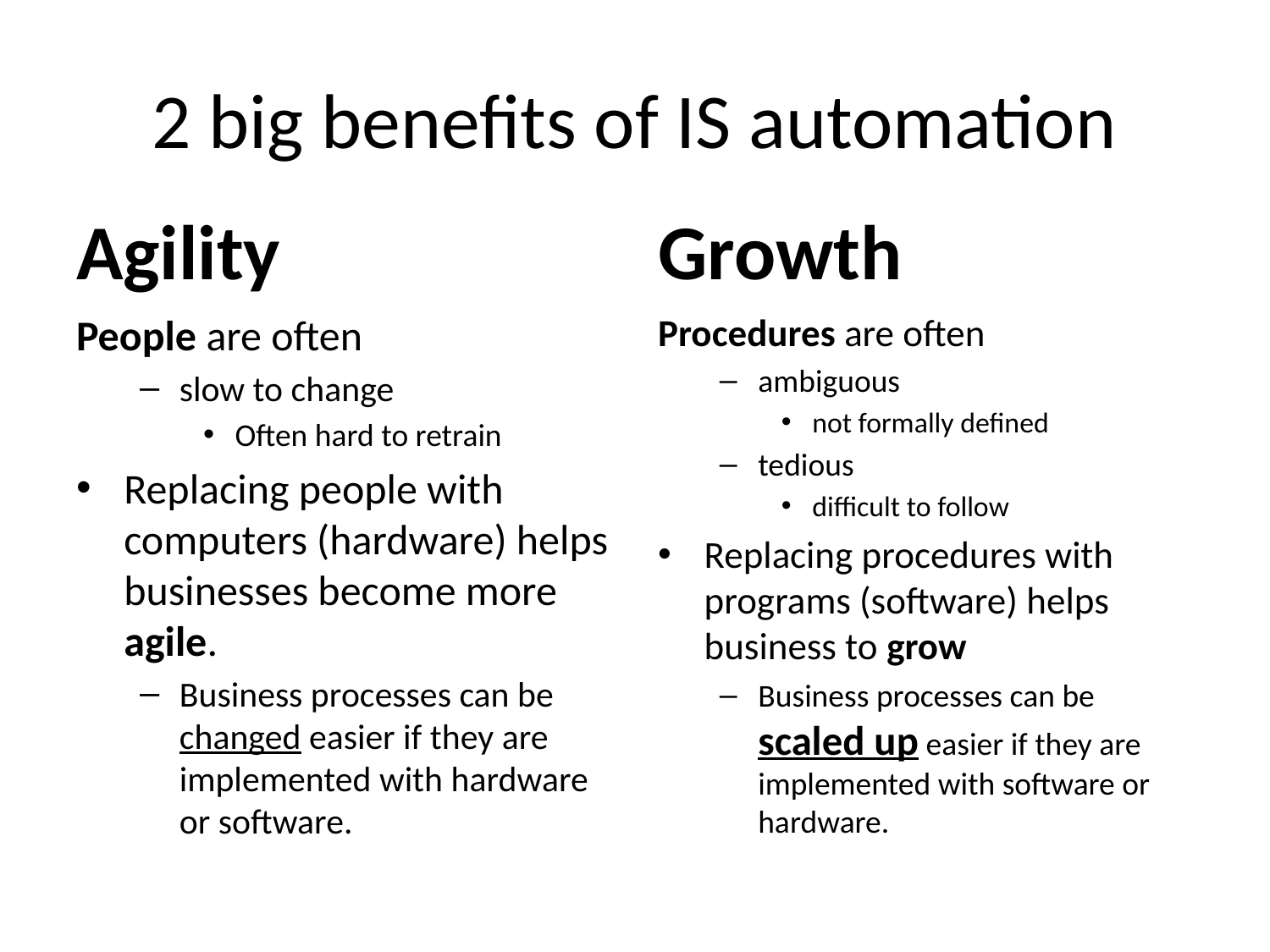

# 2 big benefits of IS automation
Agility
Growth
People are often
slow to change
Often hard to retrain
Replacing people with computers (hardware) helps businesses become more agile.
Business processes can be changed easier if they are implemented with hardware or software.
Procedures are often
ambiguous
not formally defined
tedious
difficult to follow
Replacing procedures with programs (software) helps business to grow
Business processes can be scaled up easier if they are implemented with software or hardware.